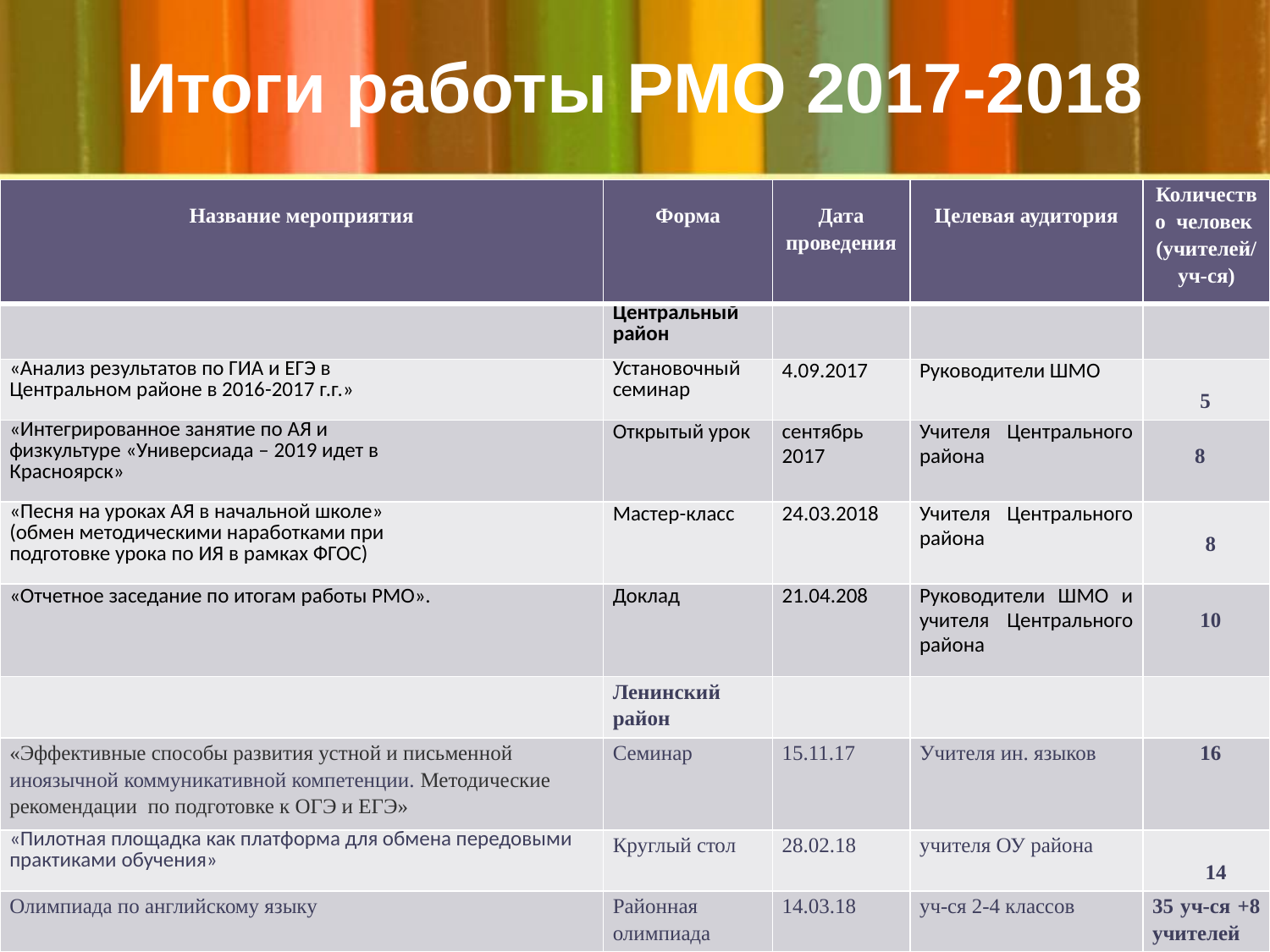

# Итоги работы РМО 2017-2018
| Название мероприятия | Форма | Дата проведения | Целевая аудитория | Количество человек (учителей/уч-ся) |
| --- | --- | --- | --- | --- |
|  | Центральный район |  |  |  |
| «Анализ результатов по ГИА и ЕГЭ в Центральном районе в 2016-2017 г.г.» | Установочный семинар | 4.09.2017 | Руководители ШМО | 5 |
| «Интегрированное занятие по АЯ и физкультуре «Универсиада – 2019 идет в Красноярск» | Открытый урок | сентябрь 2017 | Учителя Центрального района | 8 |
| «Песня на уроках АЯ в начальной школе» (обмен методическими наработками при подготовке урока по ИЯ в рамках ФГОС) | Мастер-класс | 24.03.2018 | Учителя Центрального района | 8 |
| «Отчетное заседание по итогам работы РМО». | Доклад | 21.04.208 | Руководители ШМО и учителя Центрального района | 10 |
|  | Ленинский район |  |  |  |
| «Эффективные способы развития устной и письменной иноязычной коммуникативной компетенции. Методические рекомендации по подготовке к ОГЭ и ЕГЭ» | Семинар | 15.11.17 | Учителя ин. языков | 16 |
| «Пилотная площадка как платформа для обмена передовыми практиками обучения» | Круглый стол | 28.02.18 | учителя ОУ района | 14 |
| Олимпиада по английскому языку | Районная олимпиада | 14.03.18 | уч-ся 2-4 классов | 35 уч-ся +8 учителей |